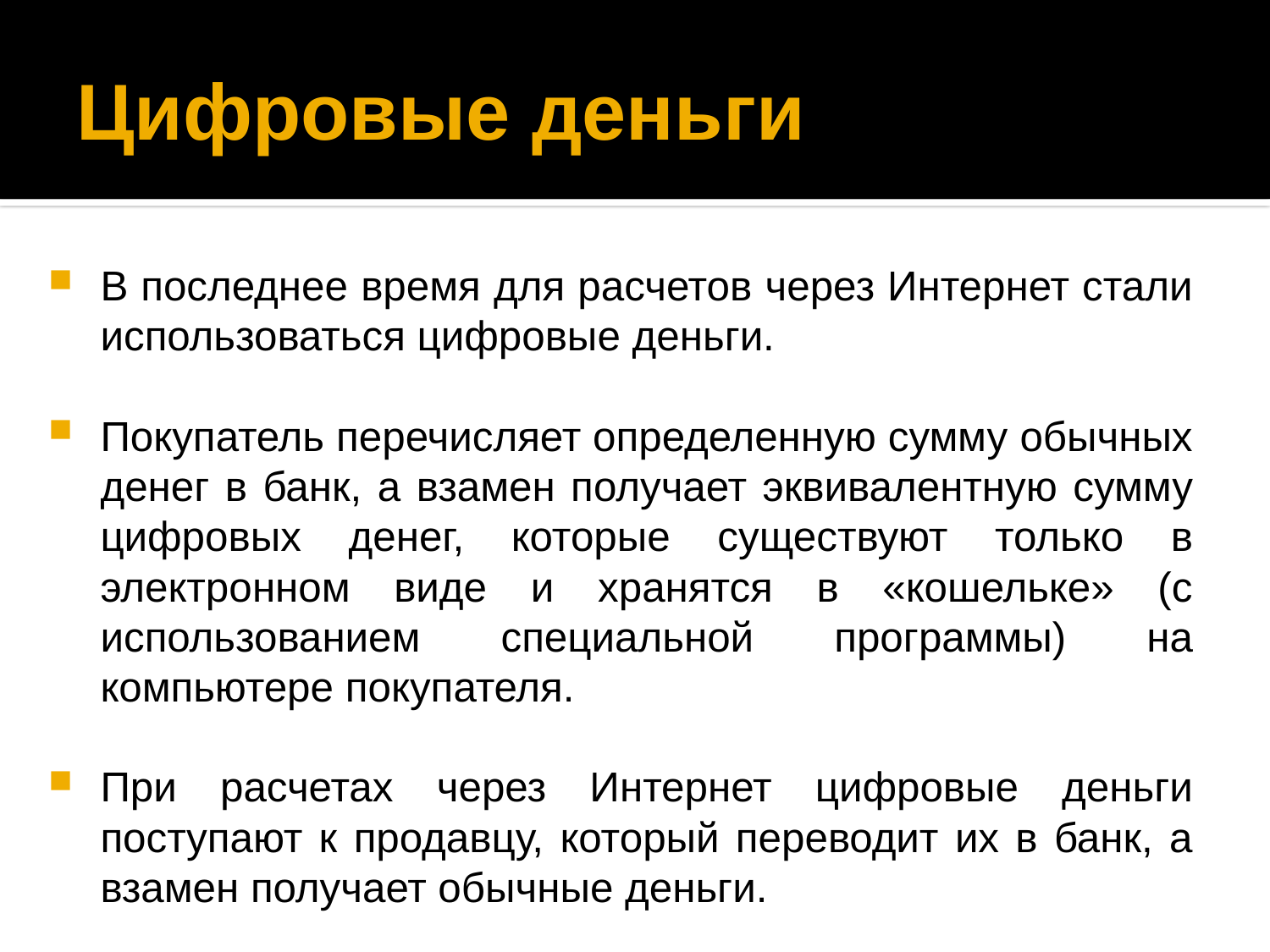

# Цифровые деньги
В последнее время для расчетов через Интернет стали использоваться цифровые деньги.

Покупатель перечисляет определенную сумму обычных денег в банк, а взамен получает эквивалентную сумму цифровых денег, которые существуют только в электронном виде и хранятся в «кошельке» (с использованием специальной программы) на компьютере покупателя.

При расчетах через Интернет цифровые деньги поступают к продавцу, который переводит их в банк, а взамен получает обычные деньги.